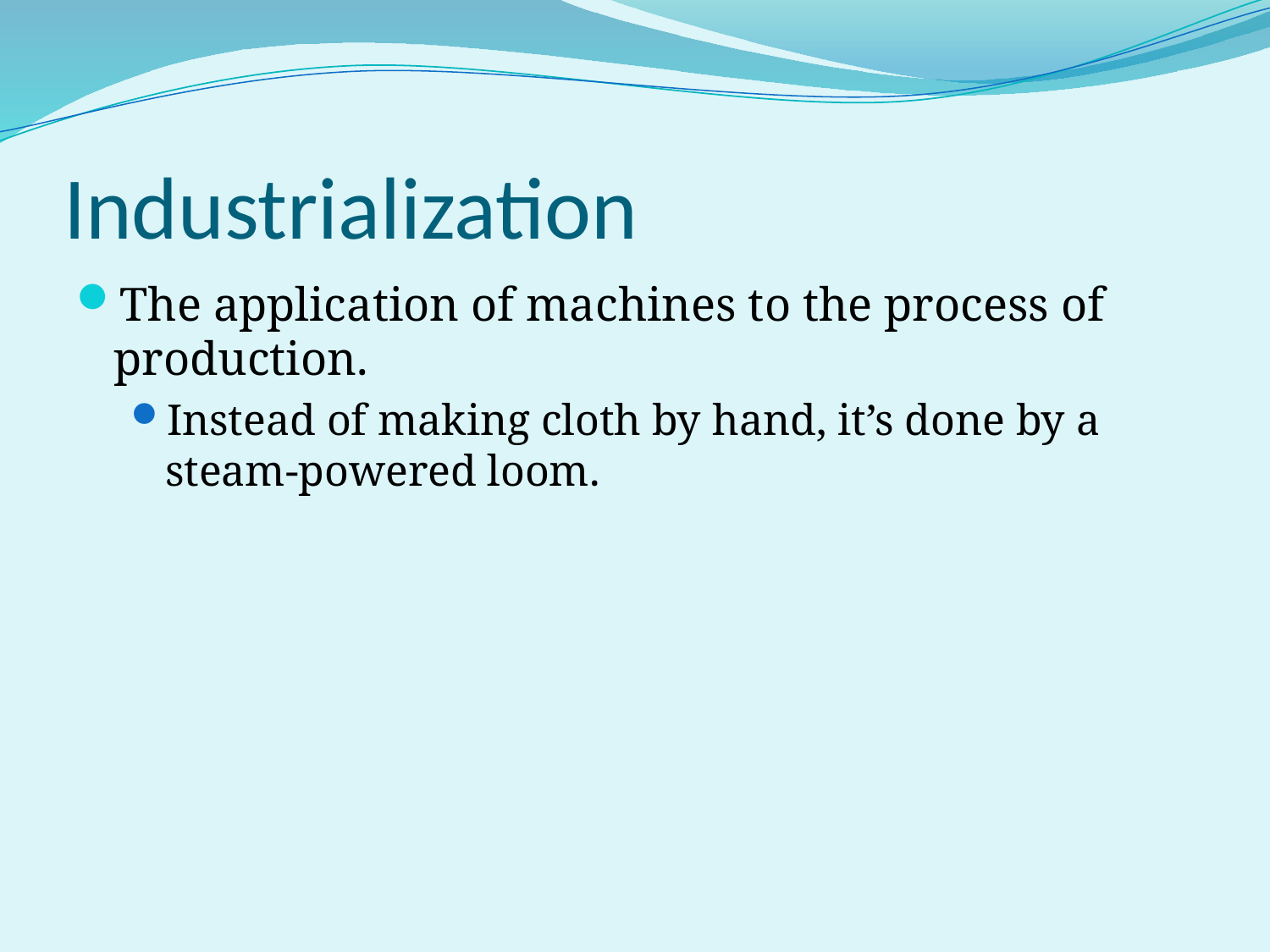

# Industrialization
The application of machines to the process of production.
Instead of making cloth by hand, it’s done by a steam-powered loom.